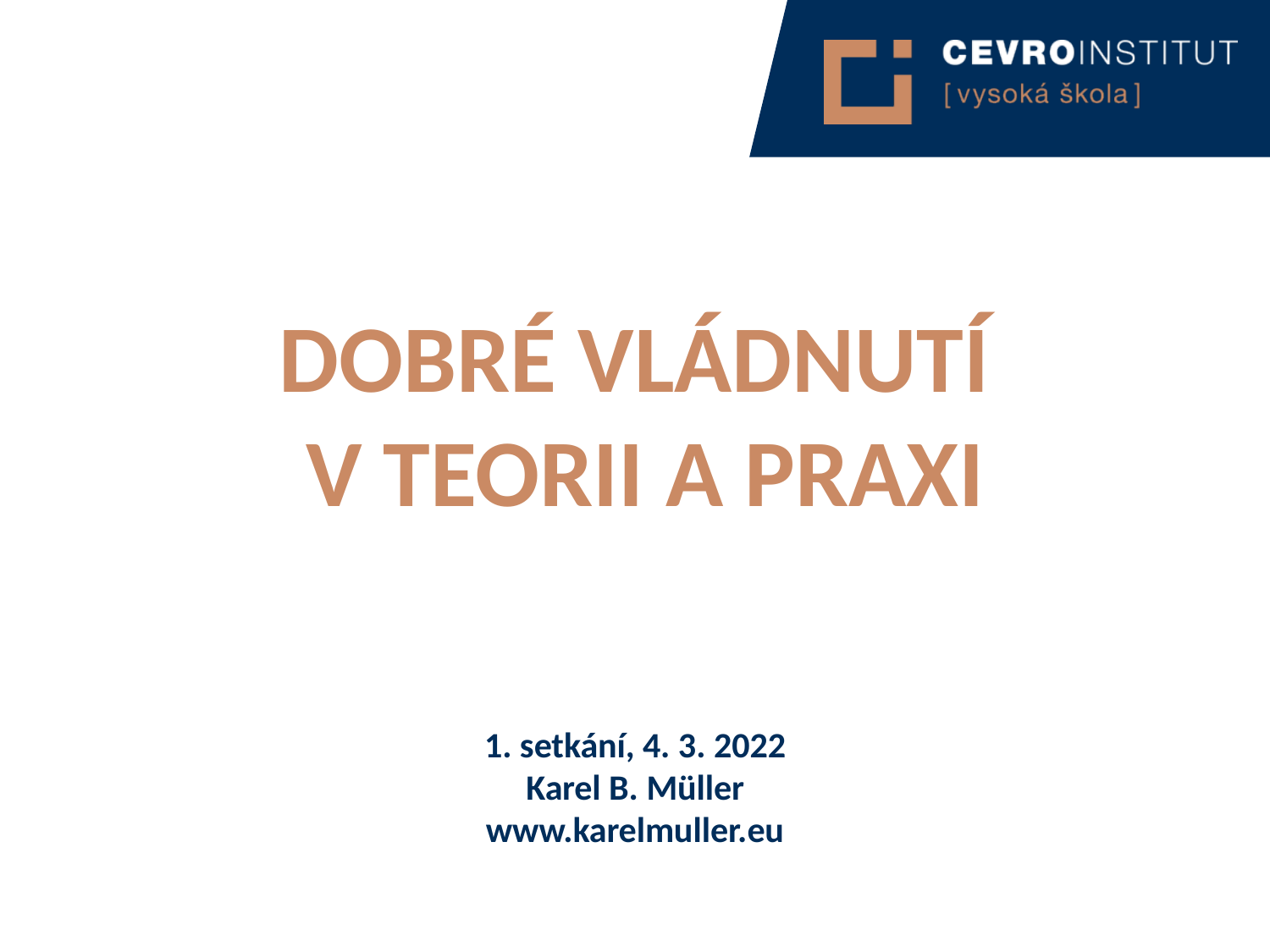

Dobré vládnutí
v teorii a praxi
1. setkání, 4. 3. 2022
Karel B. Müller
www.karelmuller.eu